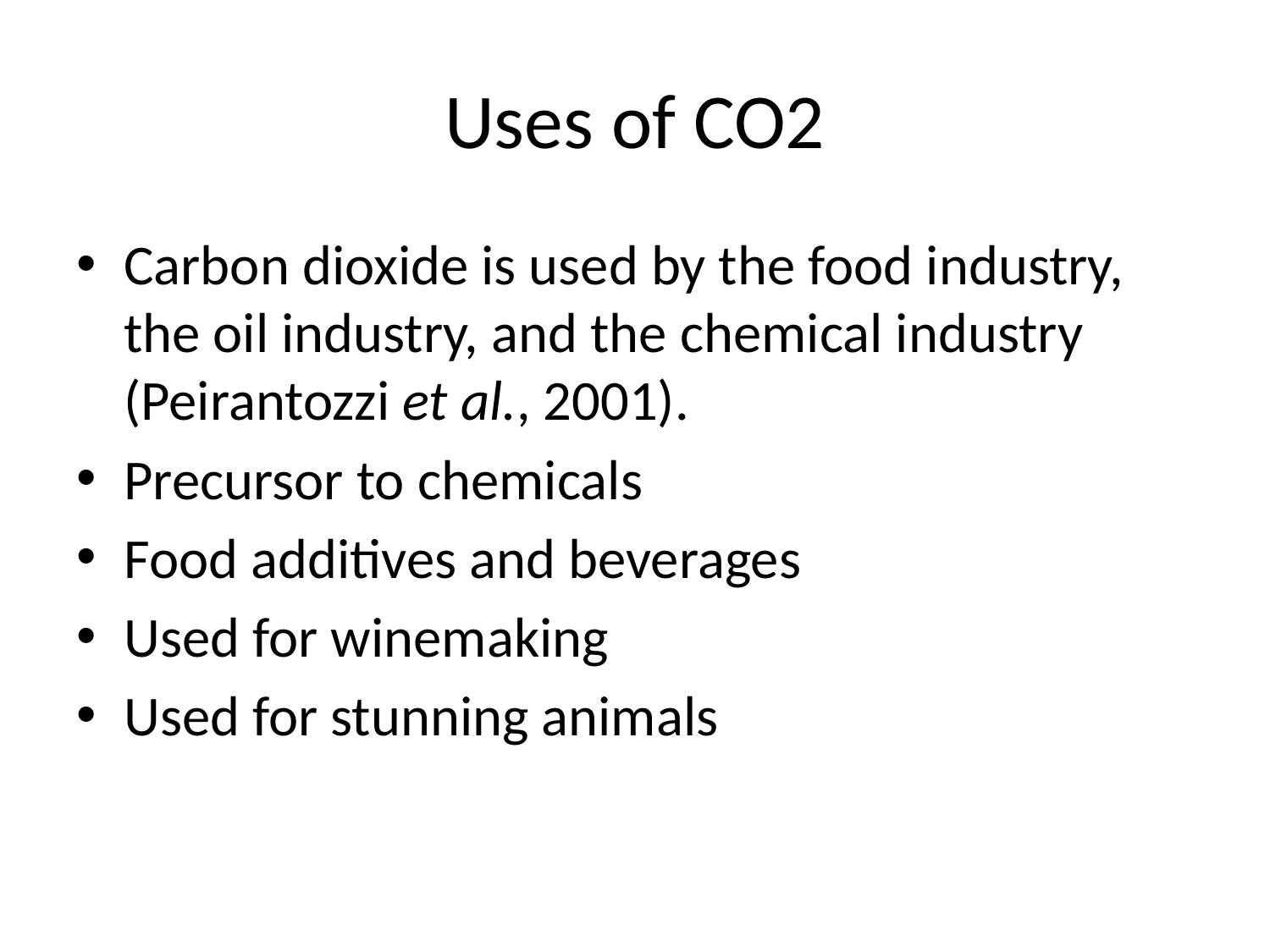

# Uses of CO2
Carbon dioxide is used by the food industry, the oil industry, and the chemical industry (Peirantozzi et al., 2001).
Precursor to chemicals
Food additives and beverages
Used for winemaking
Used for stunning animals